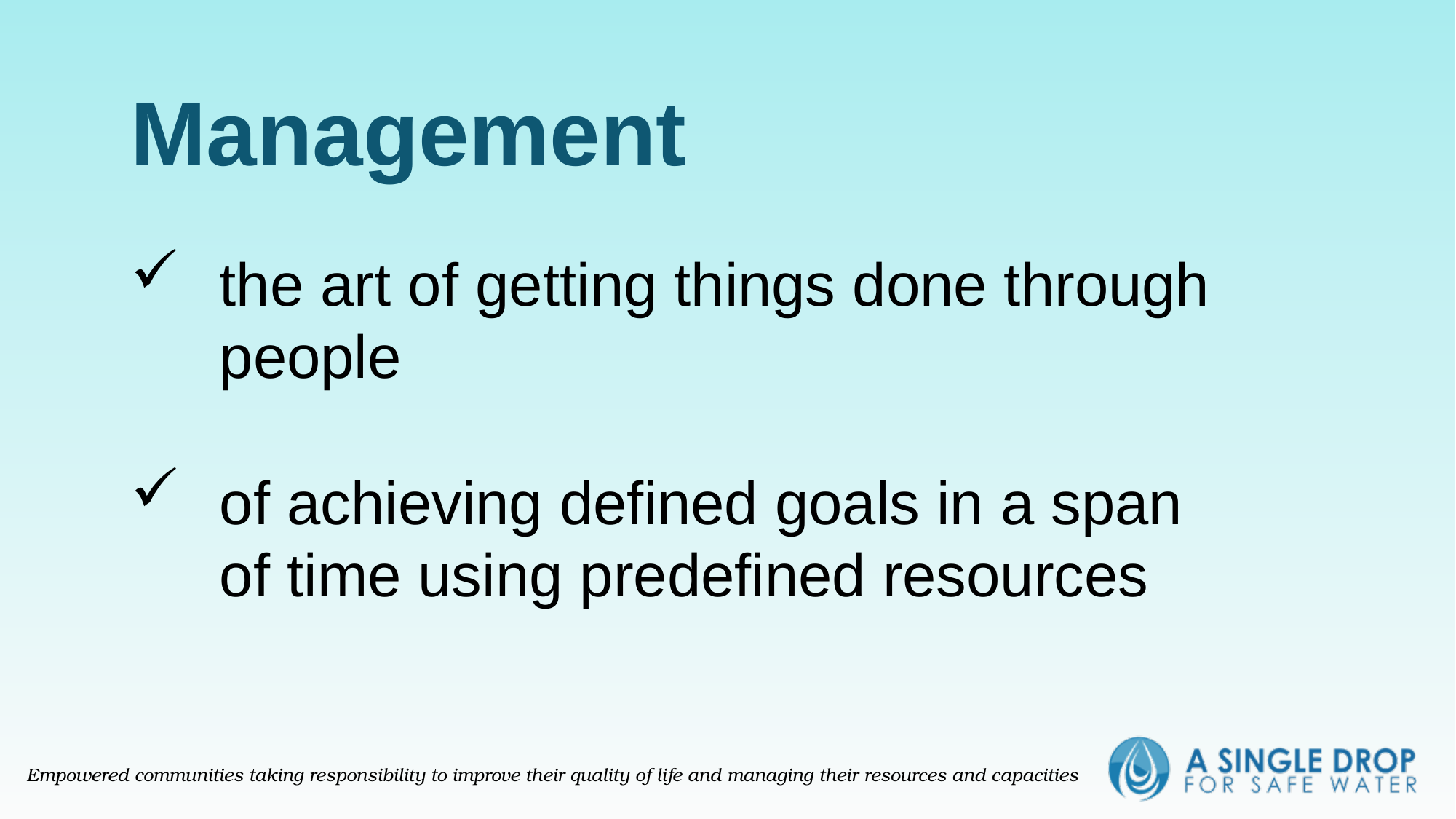

Management
the art of getting things done through people

of achieving defined goals in a span of time using predefined resources